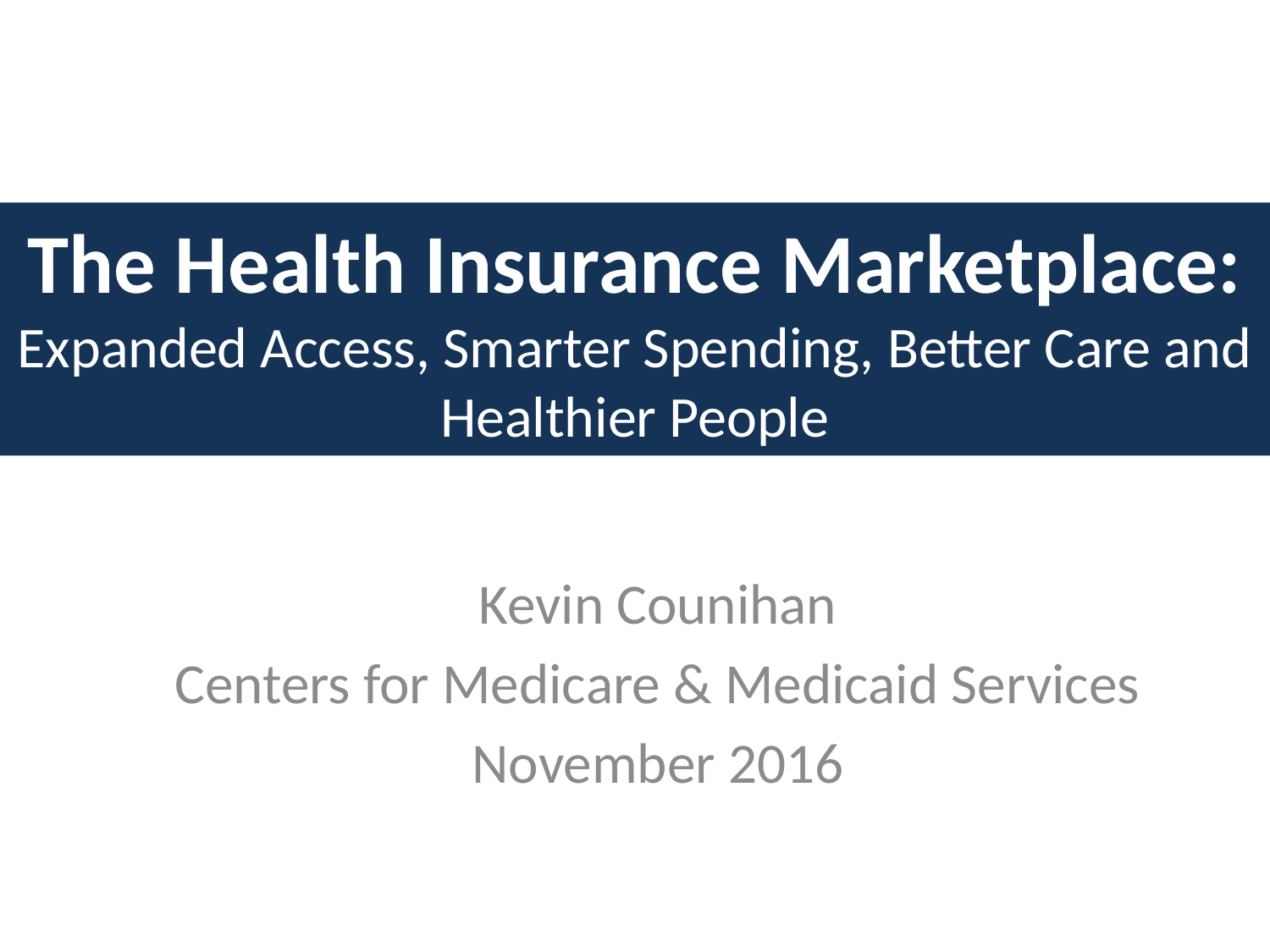

# The Health Insurance Marketplace: Expanded Access, Smarter Spending, Better Care and Healthier People
Kevin Counihan
Centers for Medicare & Medicaid Services
November 2016